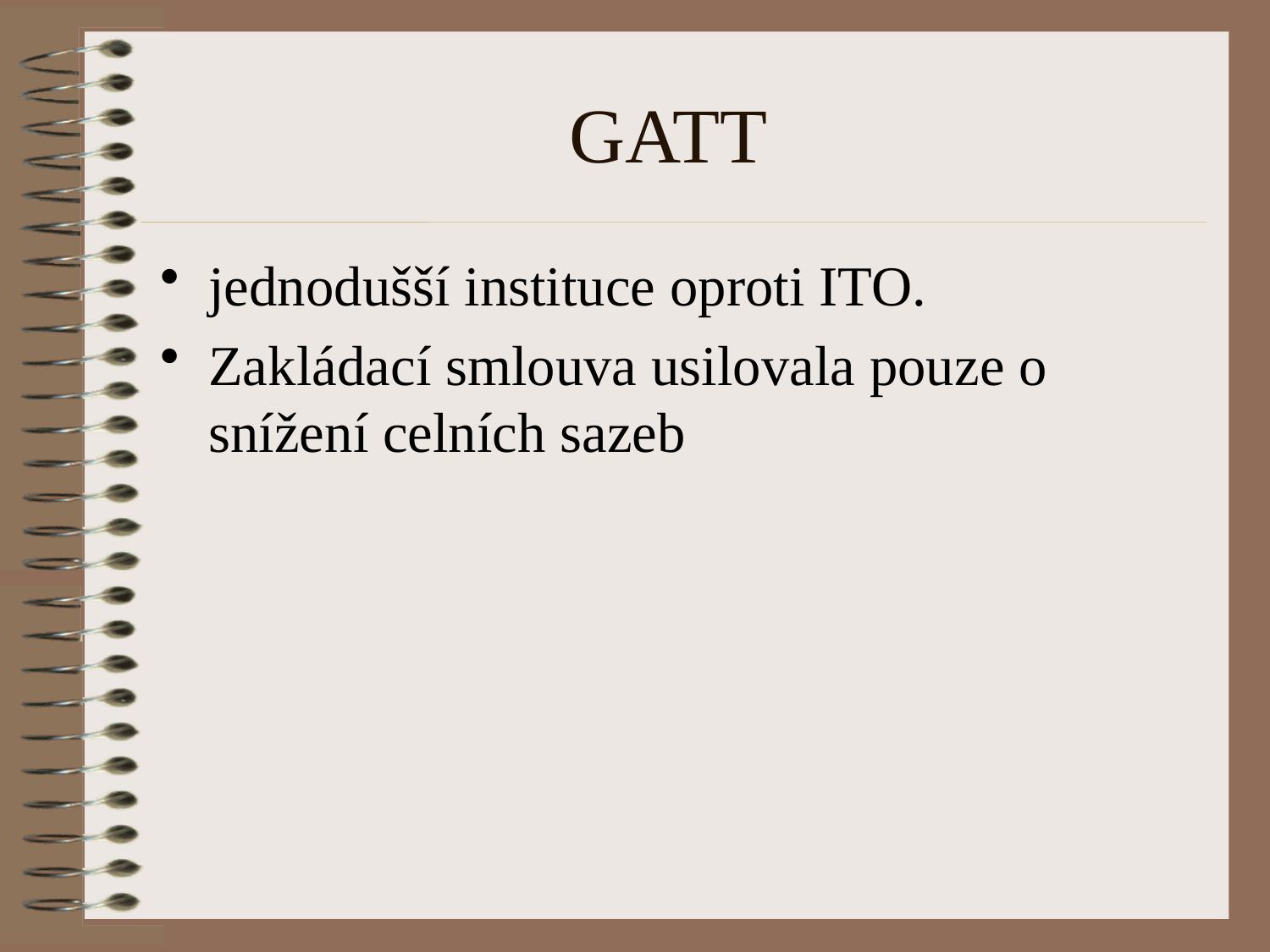

# GATT
jednodušší instituce oproti ITO.
Zakládací smlouva usilovala pouze o snížení celních sazeb